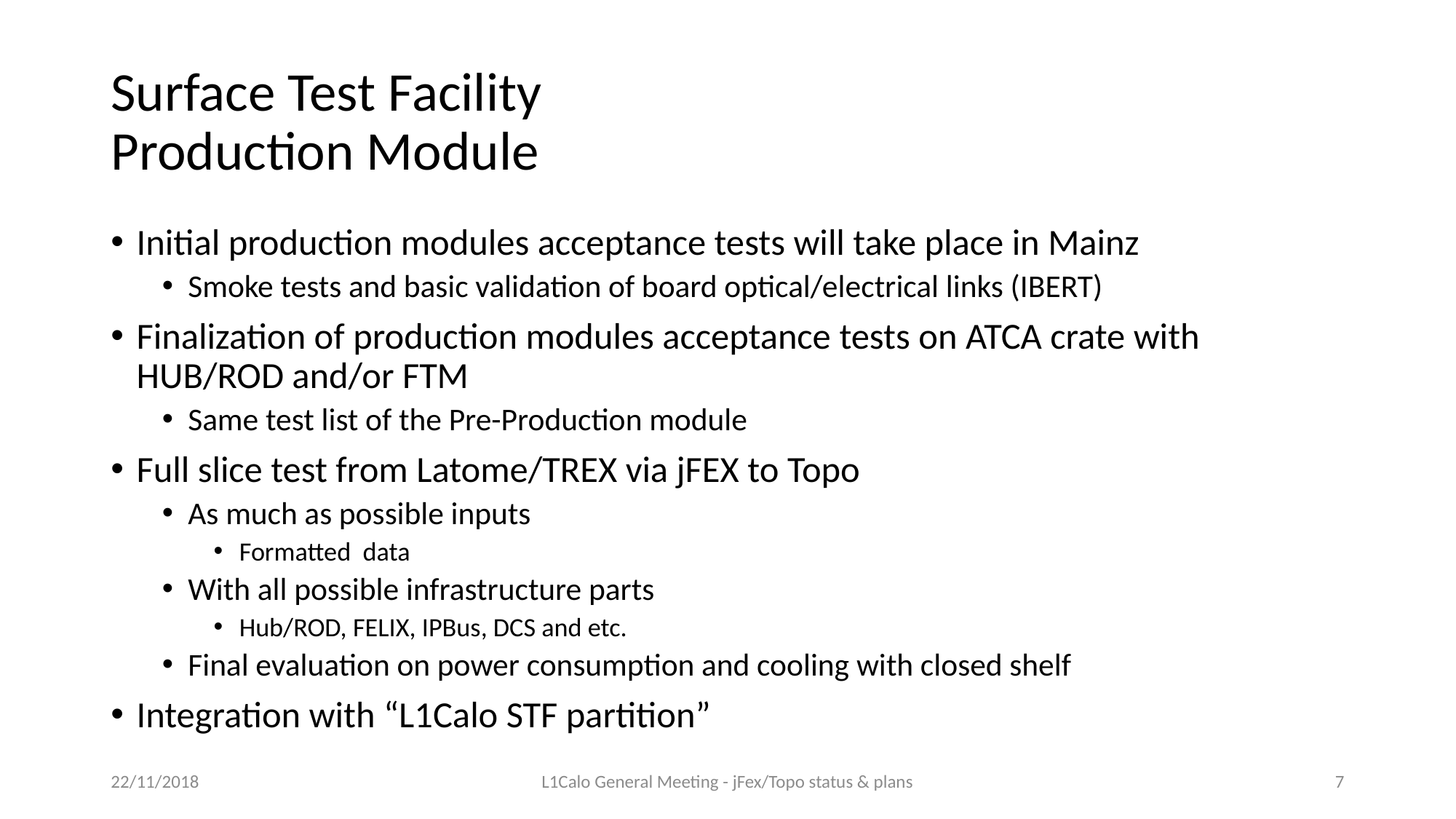

# Surface Test Facility Production Module
Initial production modules acceptance tests will take place in Mainz
Smoke tests and basic validation of board optical/electrical links (IBERT)
Finalization of production modules acceptance tests on ATCA crate with HUB/ROD and/or FTM
Same test list of the Pre-Production module
Full slice test from Latome/TREX via jFEX to Topo
As much as possible inputs
Formatted  data
With all possible infrastructure parts
Hub/ROD, FELIX, IPBus, DCS and etc.
Final evaluation on power consumption and cooling with closed shelf
Integration with “L1Calo STF partition”
22/11/2018
L1Calo General Meeting - jFex/Topo status & plans
7